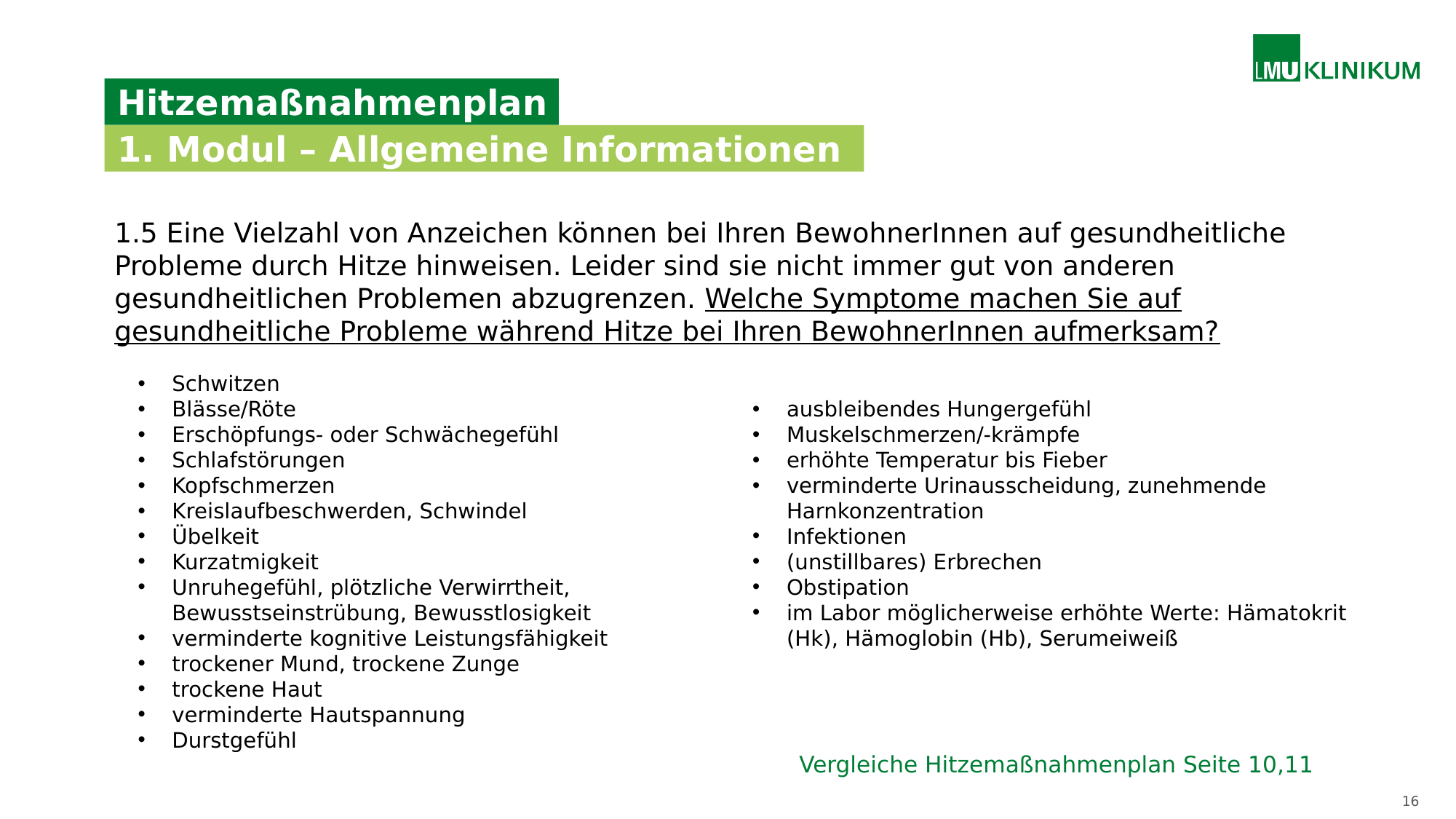

# Hitzemaßnahmenplan
1. Modul – Allgemeine Informationen

1.5 Eine Vielzahl von Anzeichen können bei Ihren BewohnerInnen auf gesundheitliche Probleme durch Hitze hinweisen. Leider sind sie nicht immer gut von anderen gesundheitlichen Problemen abzugrenzen. Welche Symptome machen Sie auf gesundheitliche Probleme während Hitze bei Ihren BewohnerInnen aufmerksam?

Schwitzen
Blässe/Röte
Erschöpfungs- oder Schwächegefühl
Schlafstörungen
Kopfschmerzen
Kreislaufbeschwerden, Schwindel
Übelkeit
Kurzatmigkeit
Unruhegefühl, plötzliche Verwirrtheit, Bewusstseinstrübung, Bewusstlosigkeit
verminderte kognitive Leistungsfähigkeit
trockener Mund, trockene Zunge
trockene Haut
verminderte Hautspannung
Durstgefühl

ausbleibendes Hungergefühl
Muskelschmerzen/-krämpfe
erhöhte Temperatur bis Fieber
verminderte Urinausscheidung, zunehmende Harnkonzentration
Infektionen
(unstillbares) Erbrechen
Obstipation
im Labor möglicherweise erhöhte Werte: Hämatokrit (Hk), Hämoglobin (Hb), Serumeiweiß

 Vergleiche Hitzemaßnahmenplan Seite 10,11
16